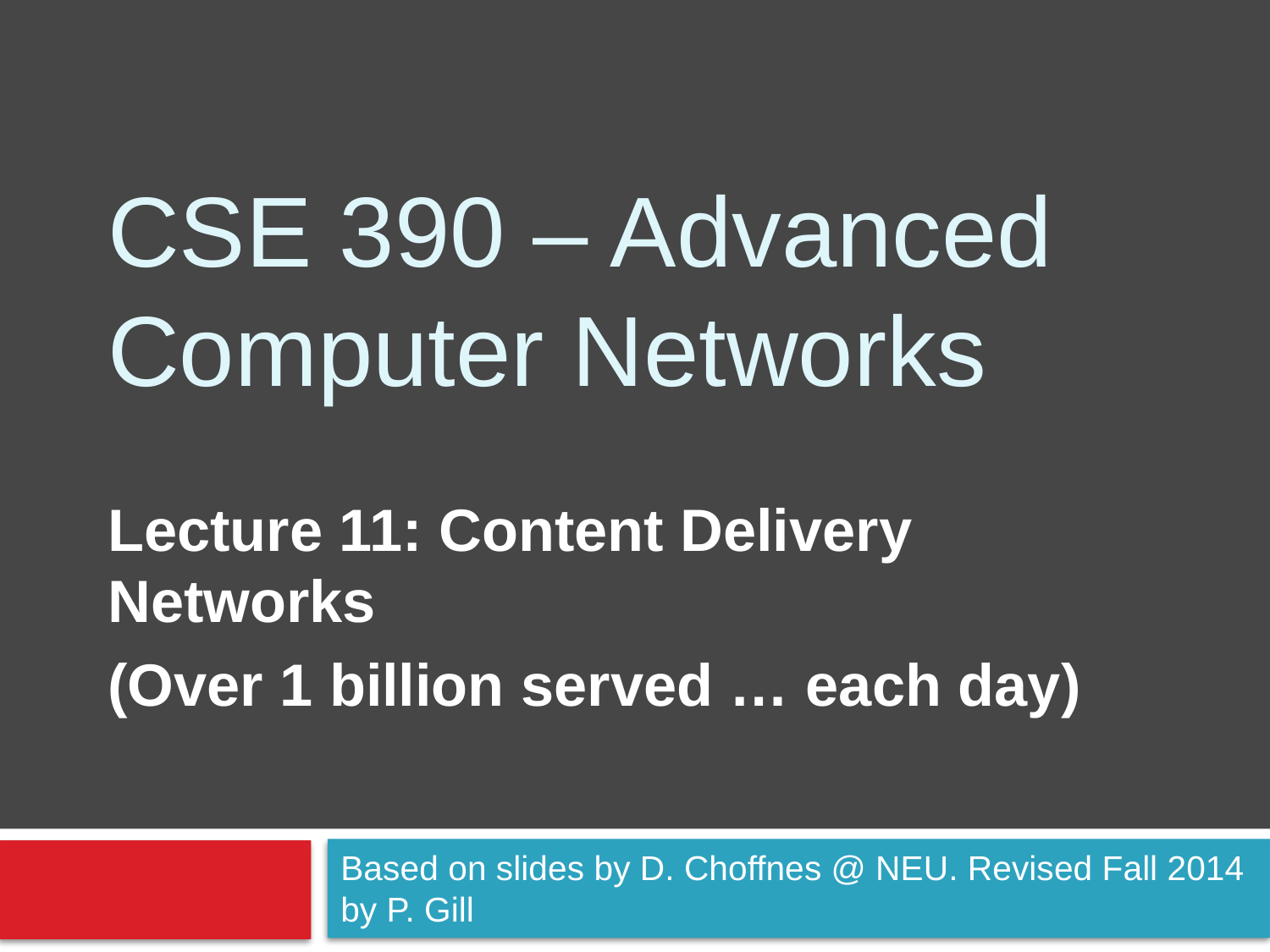

# CSE 390 – Advanced Computer Networks
Lecture 11: Content Delivery Networks
(Over 1 billion served … each day)
Based on slides by D. Choffnes @ NEU. Revised Fall 2014 by P. Gill